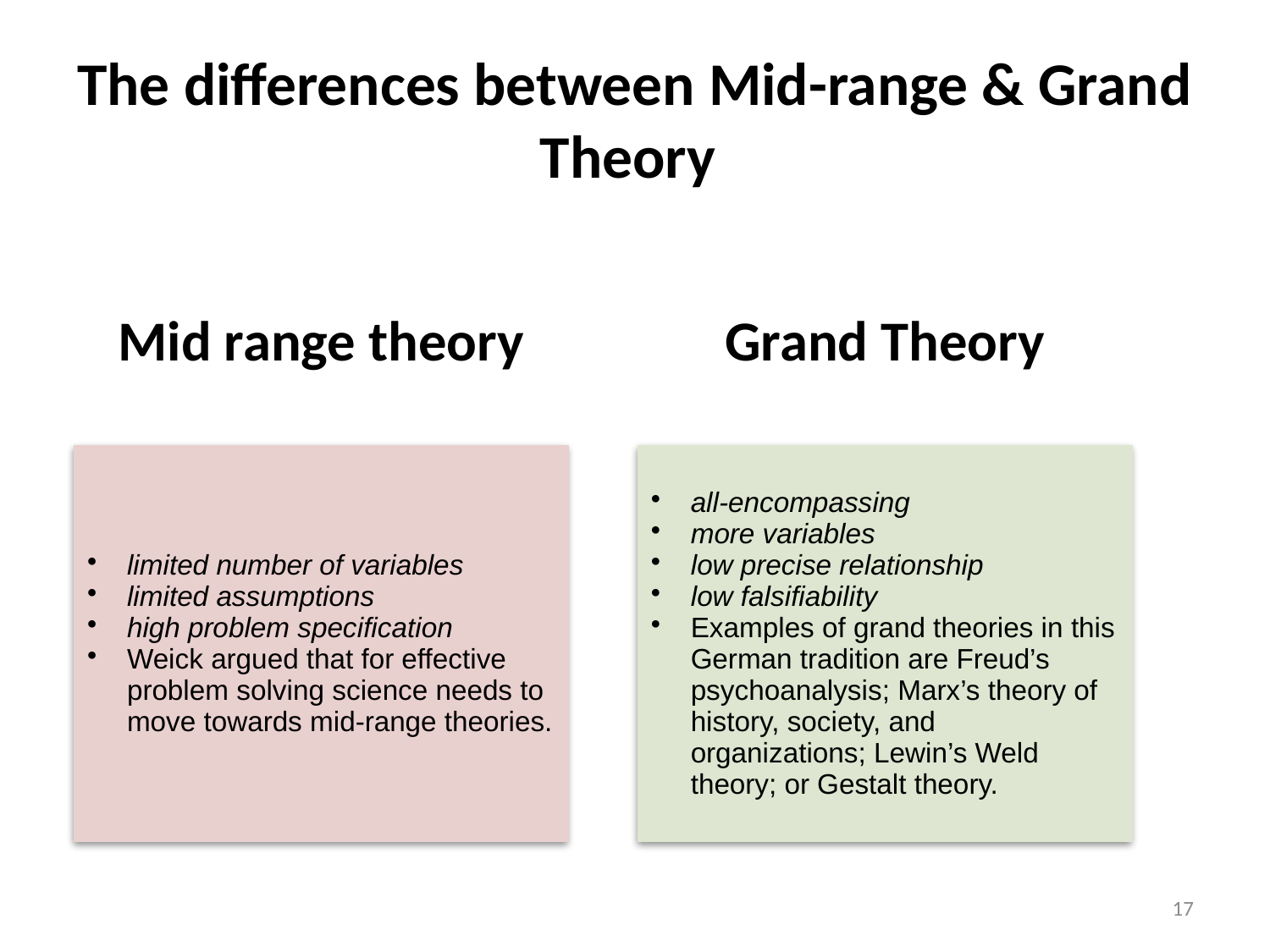

# The differences between Mid-range & Grand Theory
Mid range theory
limited number of variables
limited assumptions
high problem specification
Weick argued that for effective problem solving science needs to move towards mid-range theories.
Grand Theory
all-encompassing
more variables
low precise relationship
low falsifiability
Examples of grand theories in this German tradition are Freud’s psychoanalysis; Marx’s theory of history, society, and organizations; Lewin’s Weld theory; or Gestalt theory.
17